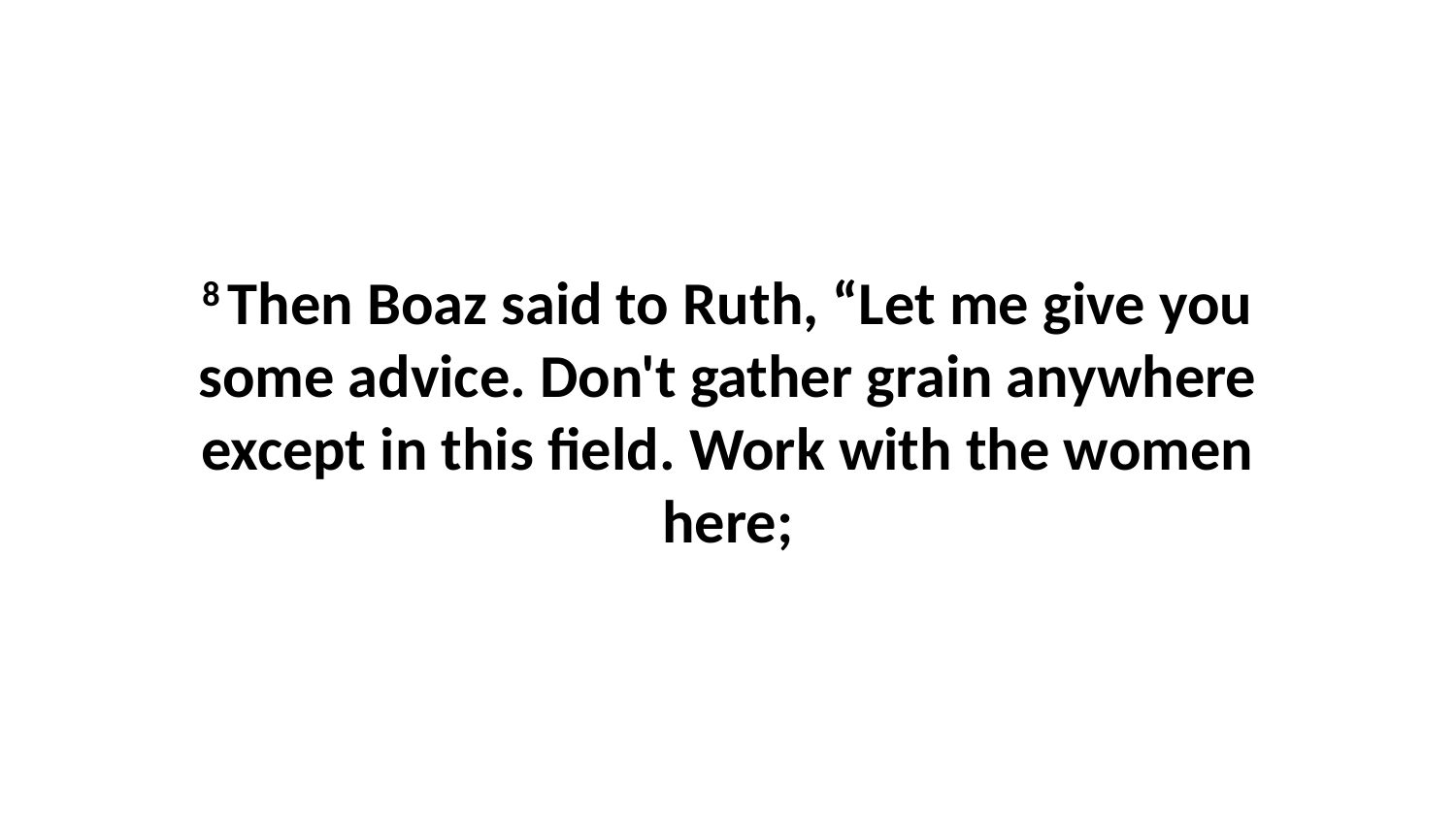

8 Then Boaz said to Ruth, “Let me give you some advice. Don't gather grain anywhere except in this field. Work with the women here;